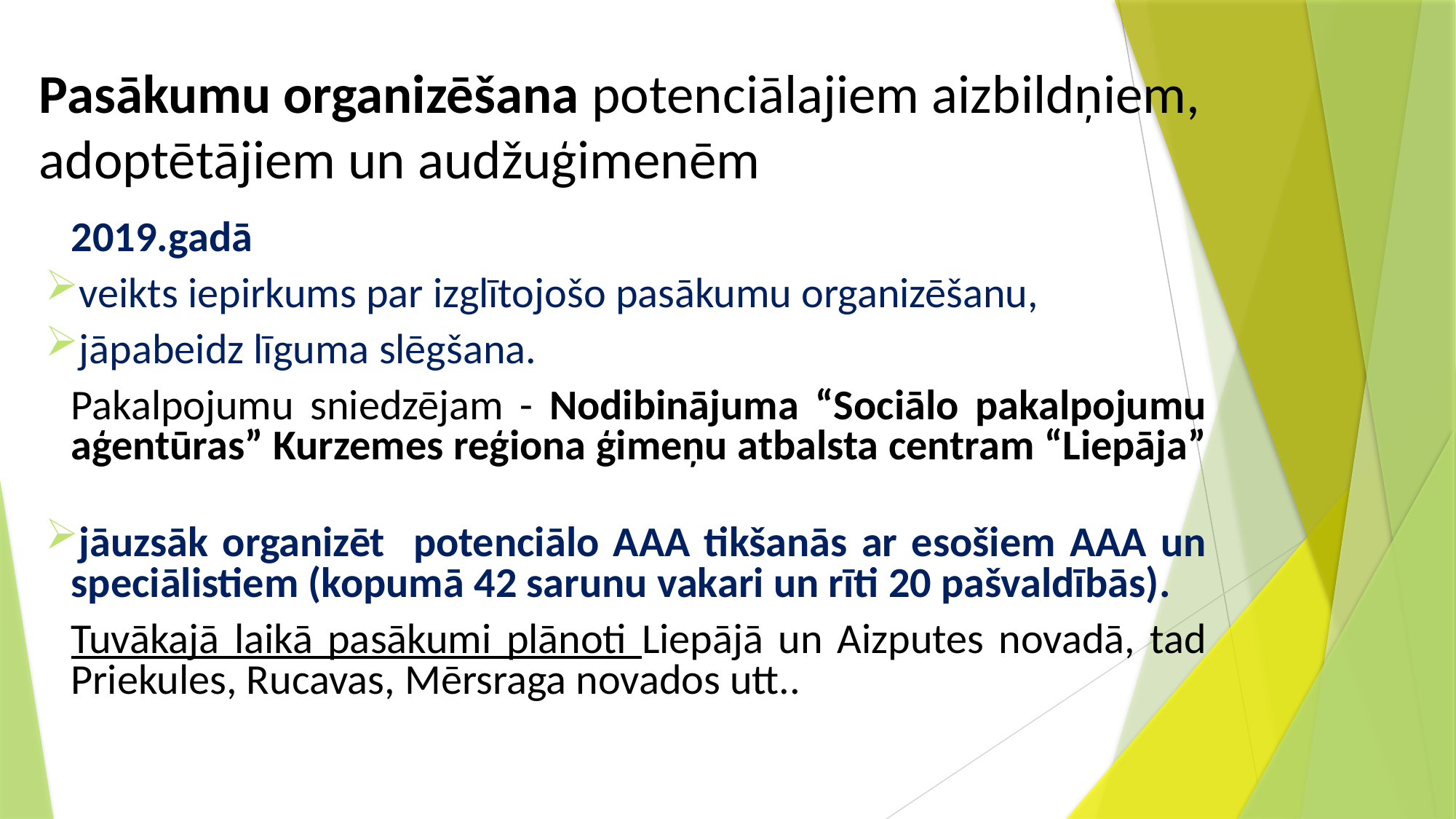

# Pasākumu organizēšana potenciālajiem aizbildņiem, adoptētājiem un audžuģimenēm
2019.gadā
veikts iepirkums par izglītojošo pasākumu organizēšanu,
jāpabeidz līguma slēgšana.
Pakalpojumu sniedzējam - Nodibinājuma “Sociālo pakalpojumu aģentūras” Kurzemes reģiona ģimeņu atbalsta centram “Liepāja”
jāuzsāk organizēt  potenciālo AAA tikšanās ar esošiem AAA un speciālistiem (kopumā 42 sarunu vakari un rīti 20 pašvaldībās).
Tuvākajā laikā pasākumi plānoti Liepājā un Aizputes novadā, tad Priekules, Rucavas, Mērsraga novados utt..